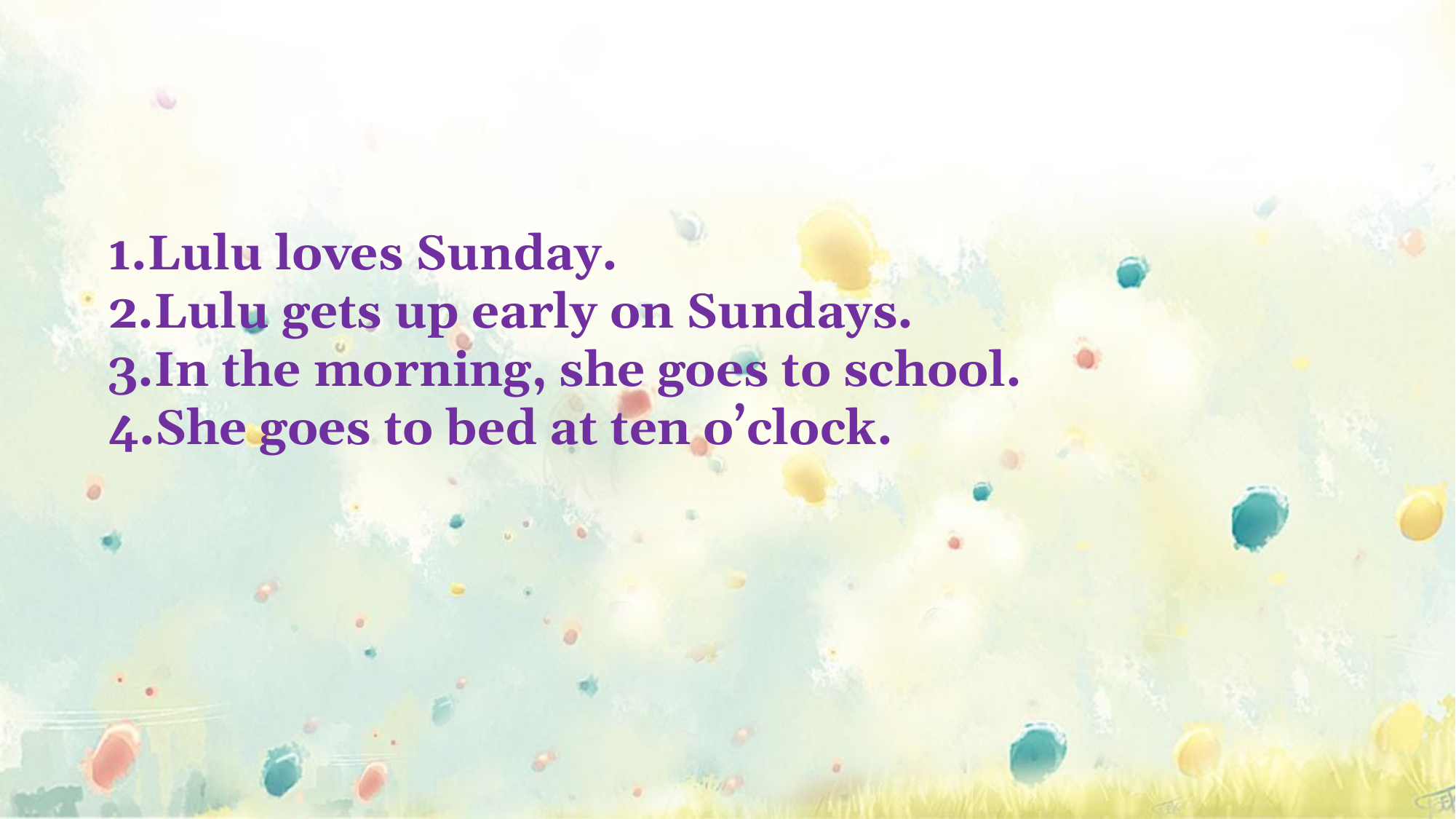

1.Lulu loves Sunday.
2.Lulu gets up early on Sundays.
3.In the morning, she goes to school.
4.She goes to bed at ten o’clock.